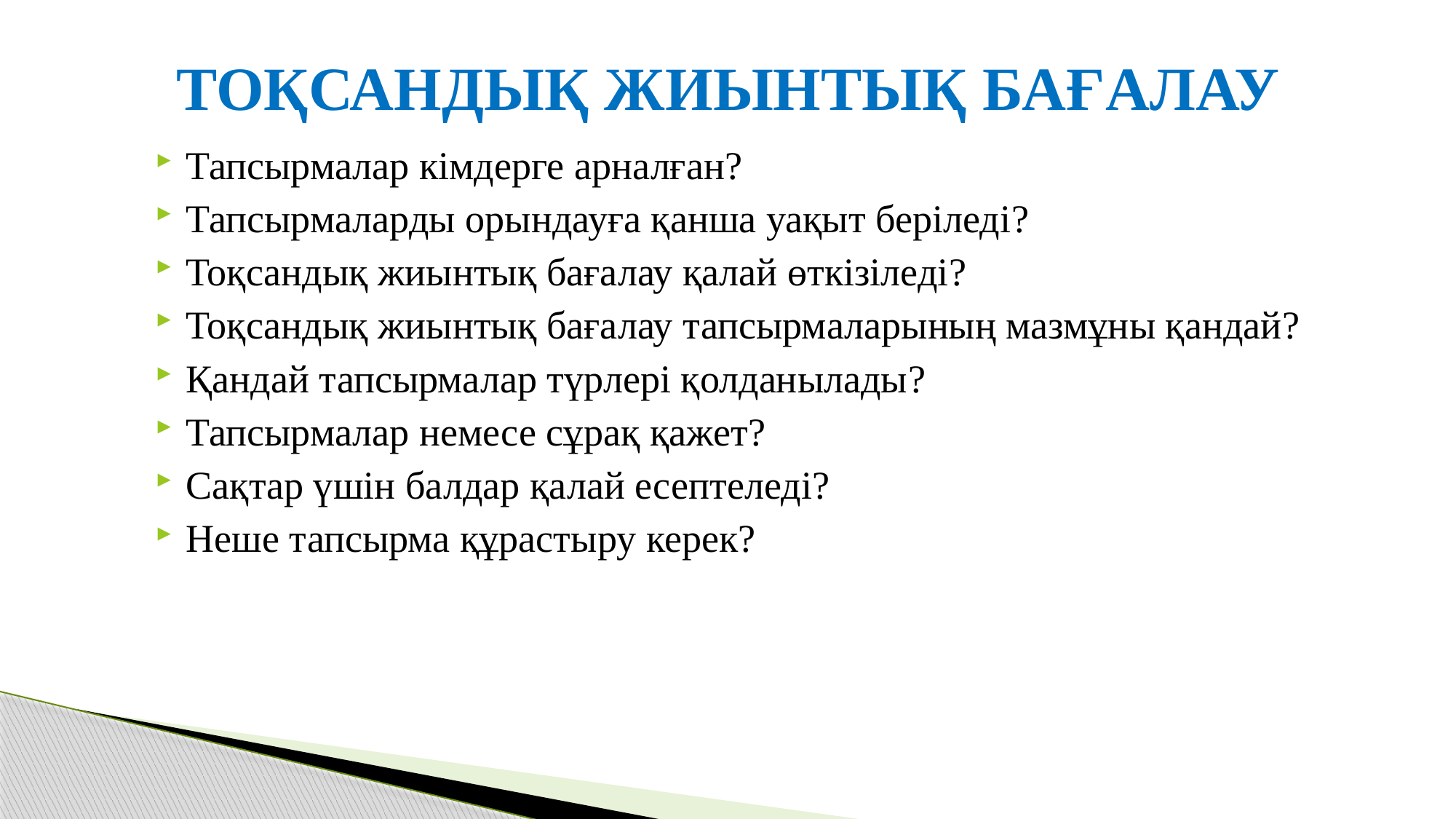

ТОҚСАНДЫҚ ЖИЫНТЫҚ БАҒАЛАУ
Тапсырмалар кімдерге арналған?
Тапсырмаларды орындауға қанша уақыт беріледі?
Тоқсандық жиынтық бағалау қалай өткізіледі?
Тоқсандық жиынтық бағалау тапсырмаларының мазмұны қандай?
Қандай тапсырмалар түрлері қолданылады?
Тапсырмалар немесе сұрақ қажет?
Сақтар үшін балдар қалай есептеледі?
Неше тапсырма құрастыру керек?